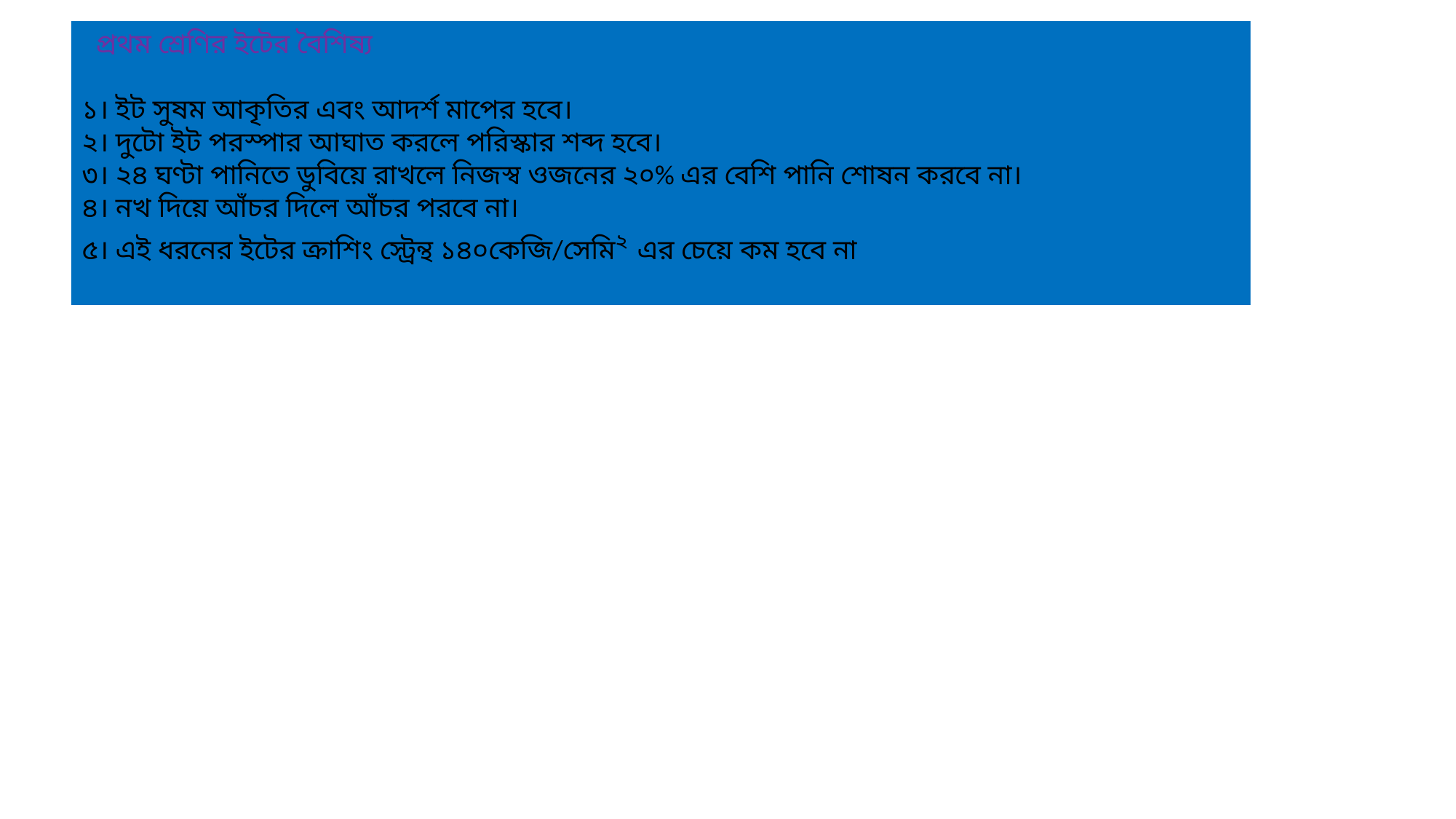

প্রথম শ্রেণির ইটের বৈশিষ্য

১। ইট সুষম আকৃতির এবং আদর্শ মাপের হবে।
২। দুটো ইট পরস্পার আঘাত করলে পরিস্কার শব্দ হবে।
৩। ২৪ ঘণ্টা পানিতে ডুবিয়ে রাখলে নিজস্ব ওজনের ২০% এর বেশি পানি শোষন করবে না।
৪। নখ দিয়ে আঁচর দিলে আঁচর পরবে না।
৫। এই ধরনের ইটের ক্রাশিং স্ট্রেন্থ ১৪০কেজি/সেমি২ এর চেয়ে কম হবে না